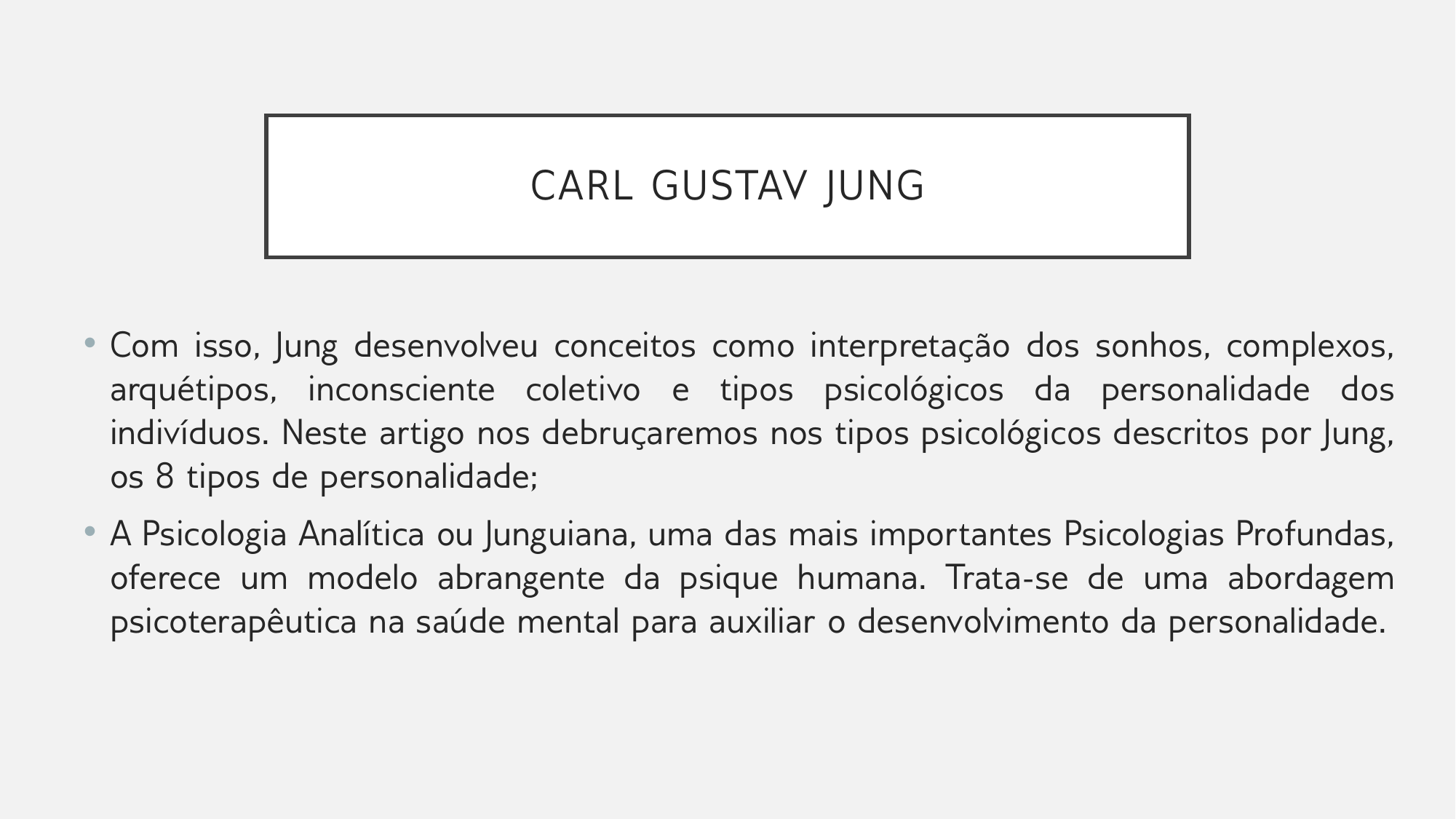

# Carl Gustav Jung
Com isso, Jung desenvolveu conceitos como interpretação dos sonhos, complexos, arquétipos, inconsciente coletivo e tipos psicológicos da personalidade dos indivíduos. Neste artigo nos debruçaremos nos tipos psicológicos descritos por Jung, os 8 tipos de personalidade;
A Psicologia Analítica ou Junguiana, uma das mais importantes Psicologias Profundas, oferece um modelo abrangente da psique humana. Trata-se de uma abordagem psicoterapêutica na saúde mental para auxiliar o desenvolvimento da personalidade.